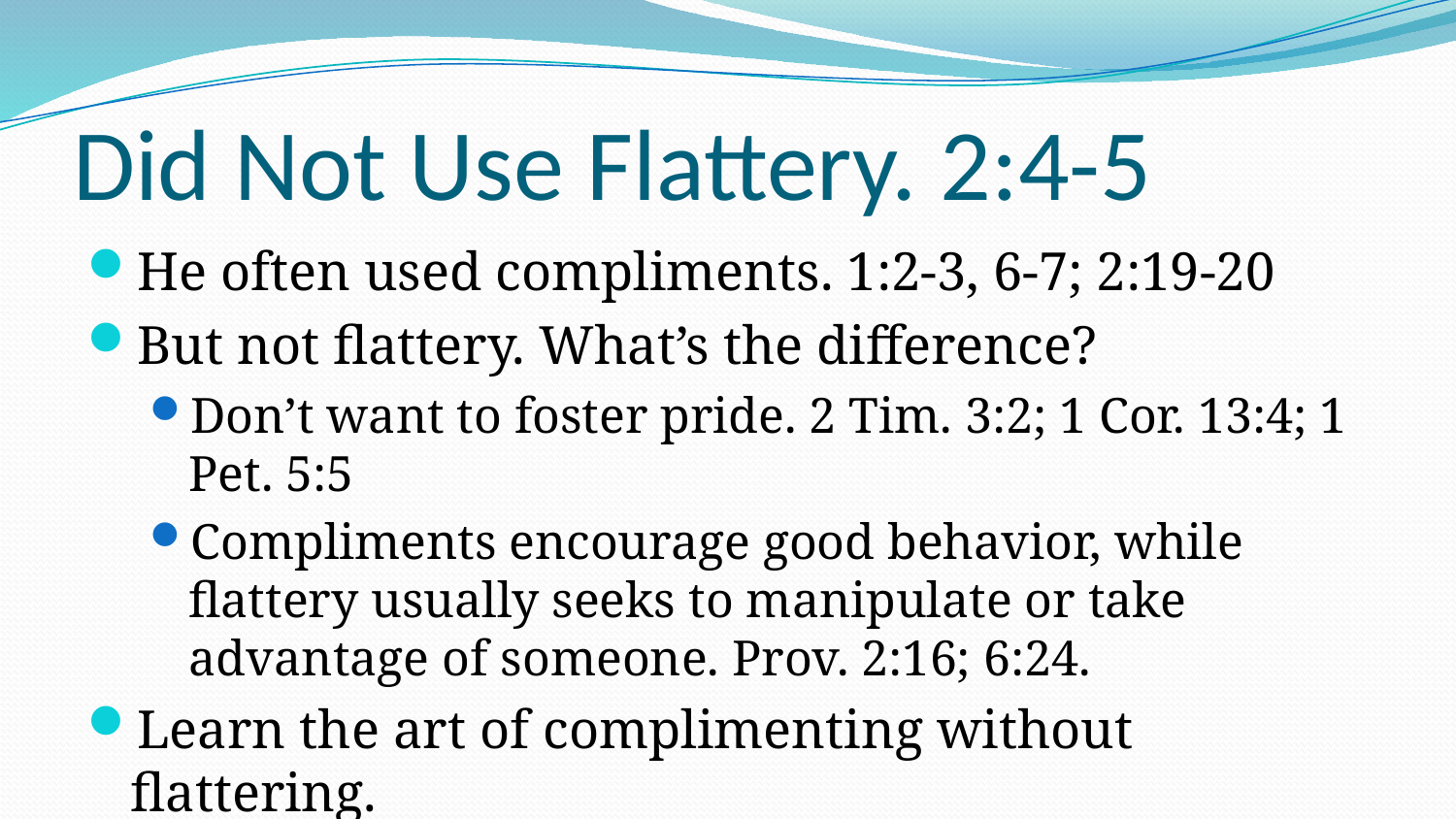

# Did Not Use Flattery. 2:4-5
He often used compliments. 1:2-3, 6-7; 2:19-20
But not flattery. What’s the difference?
Don’t want to foster pride. 2 Tim. 3:2; 1 Cor. 13:4; 1 Pet. 5:5
Compliments encourage good behavior, while flattery usually seeks to manipulate or take advantage of someone. Prov. 2:16; 6:24.
Learn the art of complimenting without flattering.